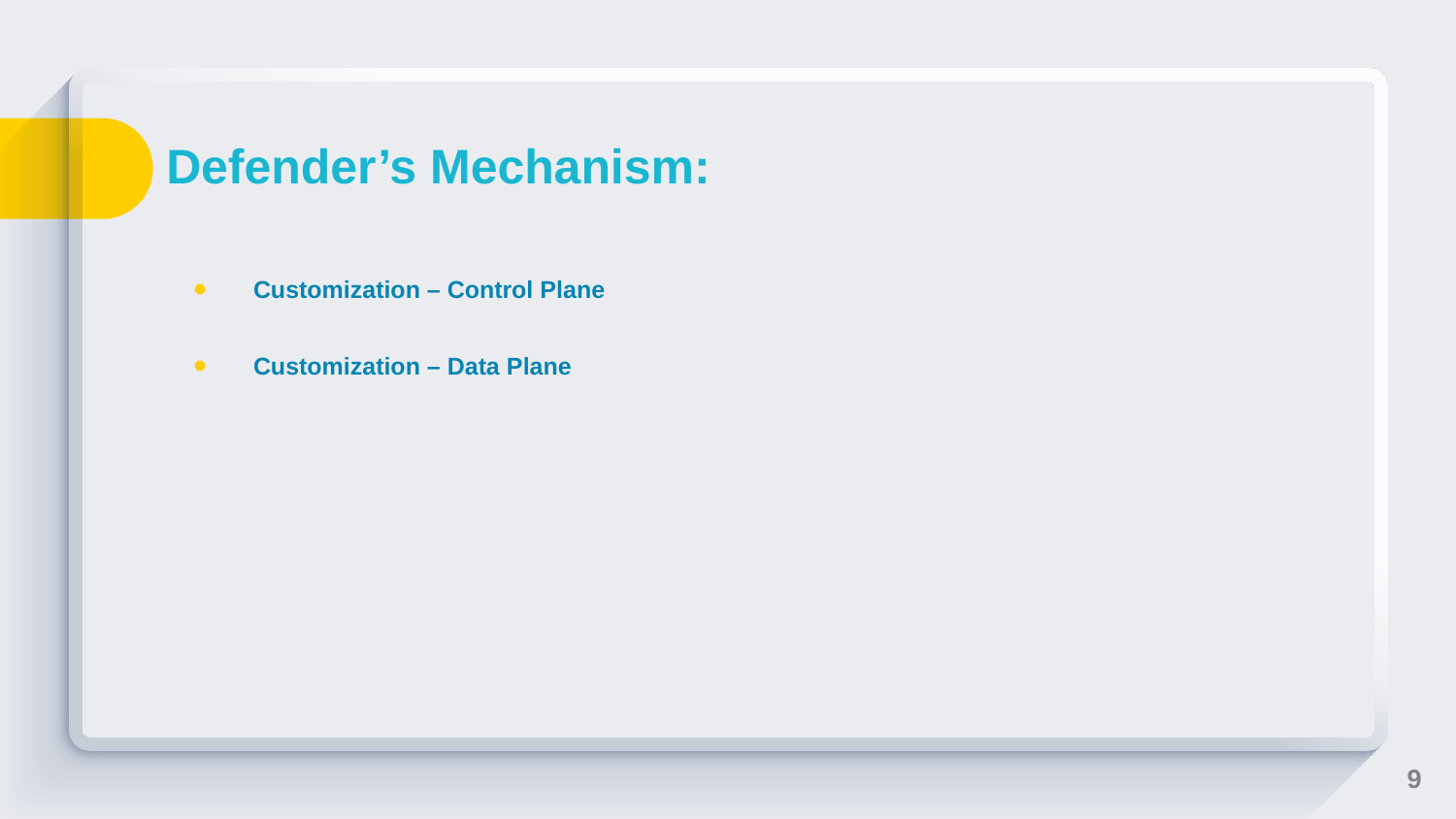

# Defender’s Mechanism:
Customization – Control Plane
Customization – Data Plane
9